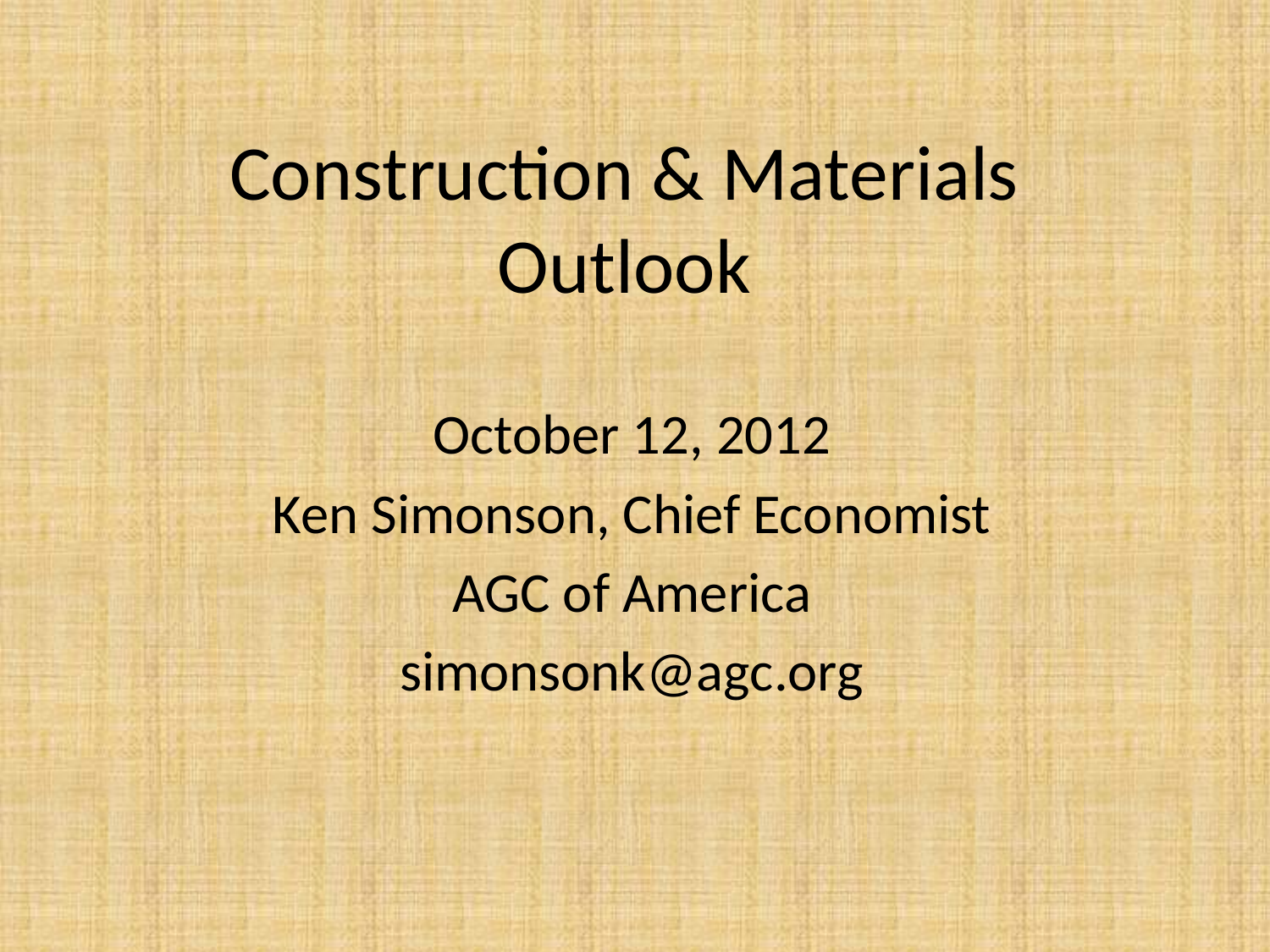

# Construction & Materials Outlook
October 12, 2012
Ken Simonson, Chief Economist
AGC of America
simonsonk@agc.org